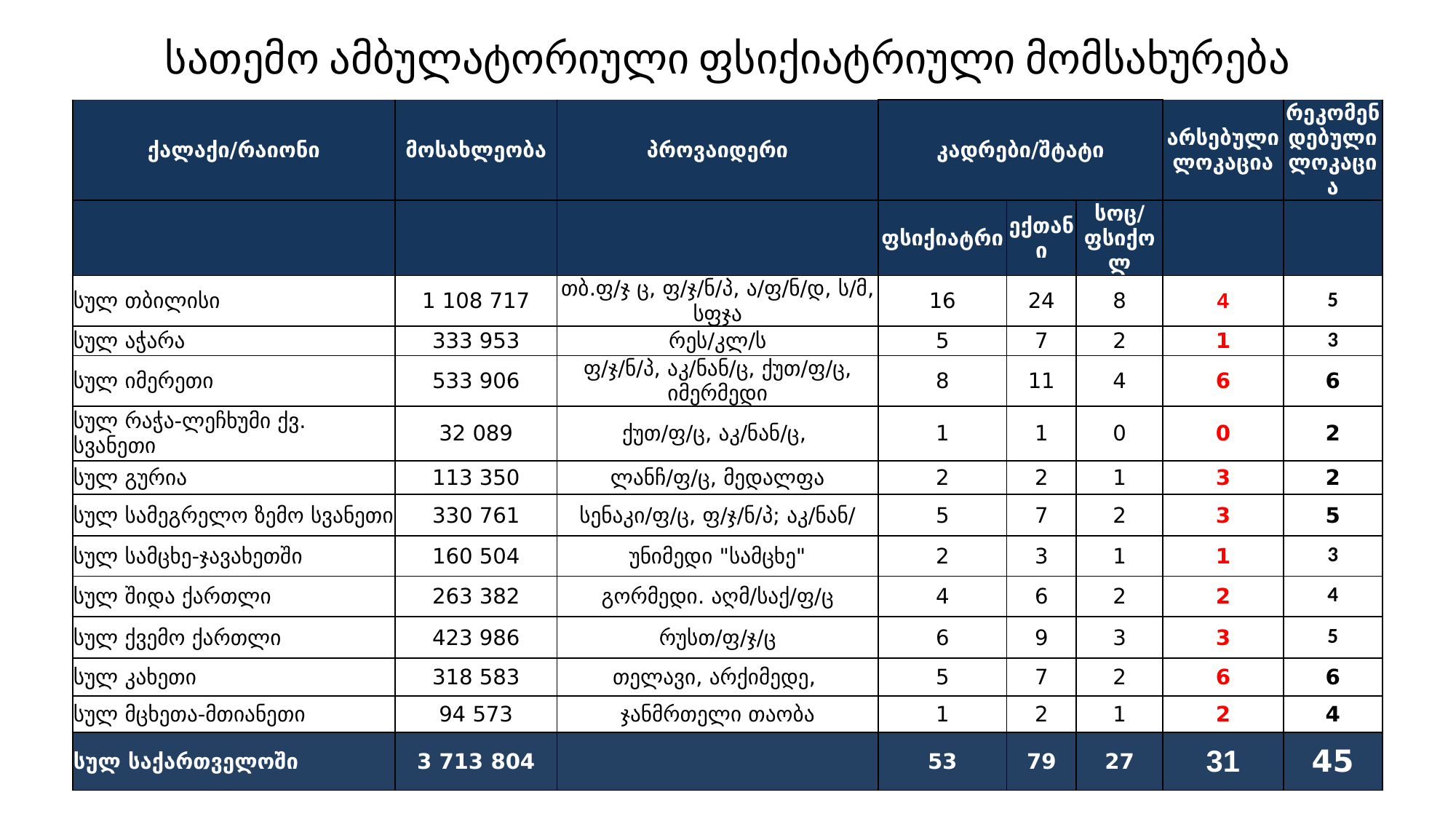

# სათემო ამბულატორიული ფსიქიატრიული მომსახურება
| ქალაქი/რაიონი | მოსახლეობა | პროვაიდერი | კადრები/შტატი |  |  | არსებული ლოკაცია | რეკომენდებული ლოკაცია |
| --- | --- | --- | --- | --- | --- | --- | --- |
|  |  |  | ფსიქიატრი | ექთანი | სოც/ფსიქოლ |  |  |
| სულ თბილისი | 1 108 717 | თბ.ფ/ჯ ც, ფ/ჯ/ნ/პ, ა/ფ/ნ/დ, ს/მ, სფჯა | 16 | 24 | 8 | 4 | 5 |
| სულ აჭარა | 333 953 | რეს/კლ/ს | 5 | 7 | 2 | 1 | 3 |
| სულ იმერეთი | 533 906 | ფ/ჯ/ნ/პ, აკ/ნან/ც, ქუთ/ფ/ც, იმერმედი | 8 | 11 | 4 | 6 | 6 |
| სულ რაჭა-ლეჩხუმი ქვ. სვანეთი | 32 089 | ქუთ/ფ/ც, აკ/ნან/ც, | 1 | 1 | 0 | 0 | 2 |
| სულ გურია | 113 350 | ლანჩ/ფ/ც, მედალფა | 2 | 2 | 1 | 3 | 2 |
| სულ სამეგრელო ზემო სვანეთი | 330 761 | სენაკი/ფ/ც, ფ/ჯ/ნ/პ; აკ/ნან/ | 5 | 7 | 2 | 3 | 5 |
| სულ სამცხე-ჯავახეთში | 160 504 | უნიმედი "სამცხე" | 2 | 3 | 1 | 1 | 3 |
| სულ შიდა ქართლი | 263 382 | გორმედი. აღმ/საქ/ფ/ც | 4 | 6 | 2 | 2 | 4 |
| სულ ქვემო ქართლი | 423 986 | რუსთ/ფ/ჯ/ც | 6 | 9 | 3 | 3 | 5 |
| სულ კახეთი | 318 583 | თელავი, არქიმედე, | 5 | 7 | 2 | 6 | 6 |
| სულ მცხეთა-მთიანეთი | 94 573 | ჯანმრთელი თაობა | 1 | 2 | 1 | 2 | 4 |
| სულ საქართველოში | 3 713 804 |  | 53 | 79 | 27 | 31 | 45 |